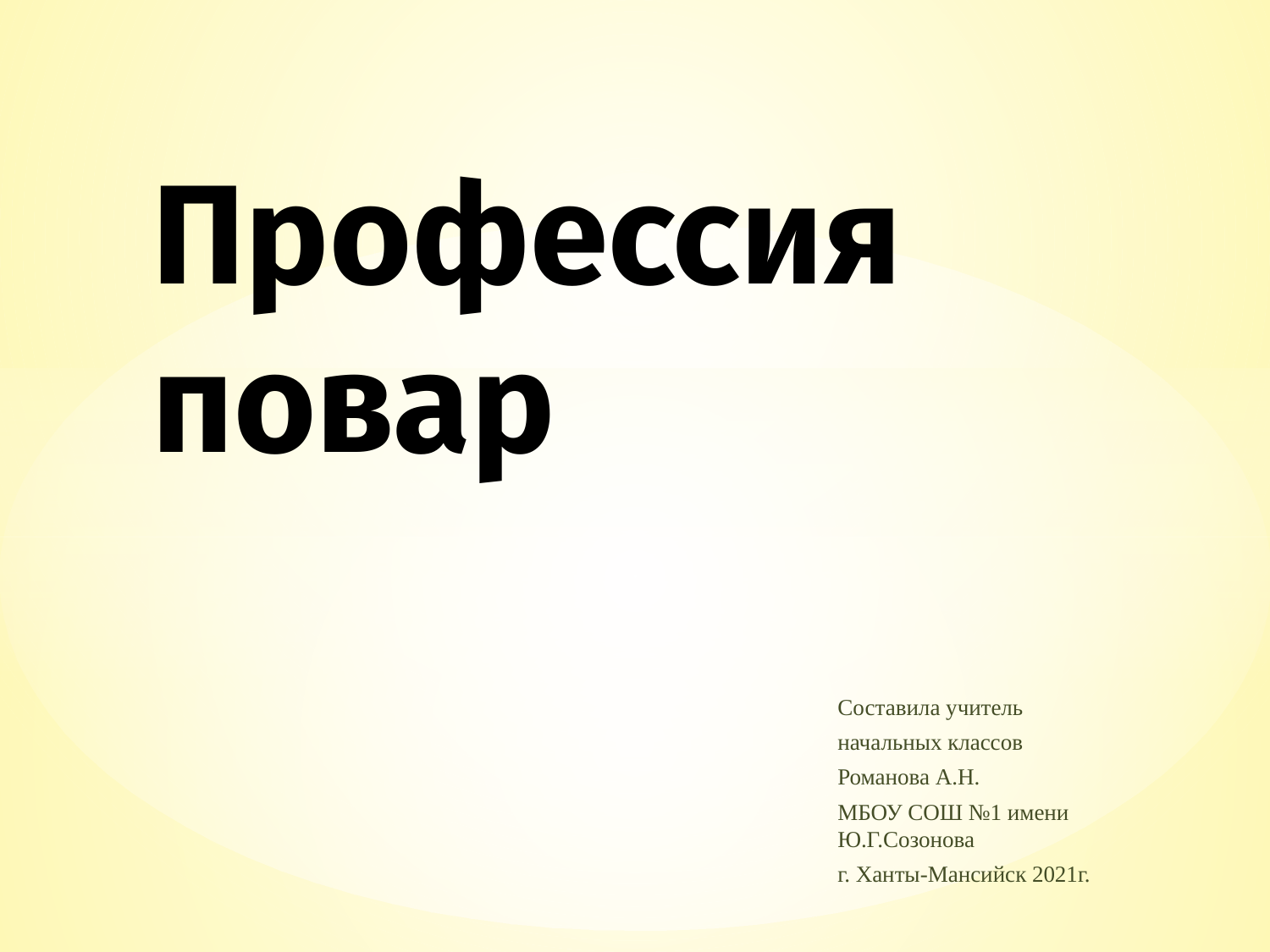

# Профессия повар
Составила учитель
начальных классов
Романова А.Н.
МБОУ СОШ №1 имени Ю.Г.Созонова
г. Ханты-Мансийск 2021г.